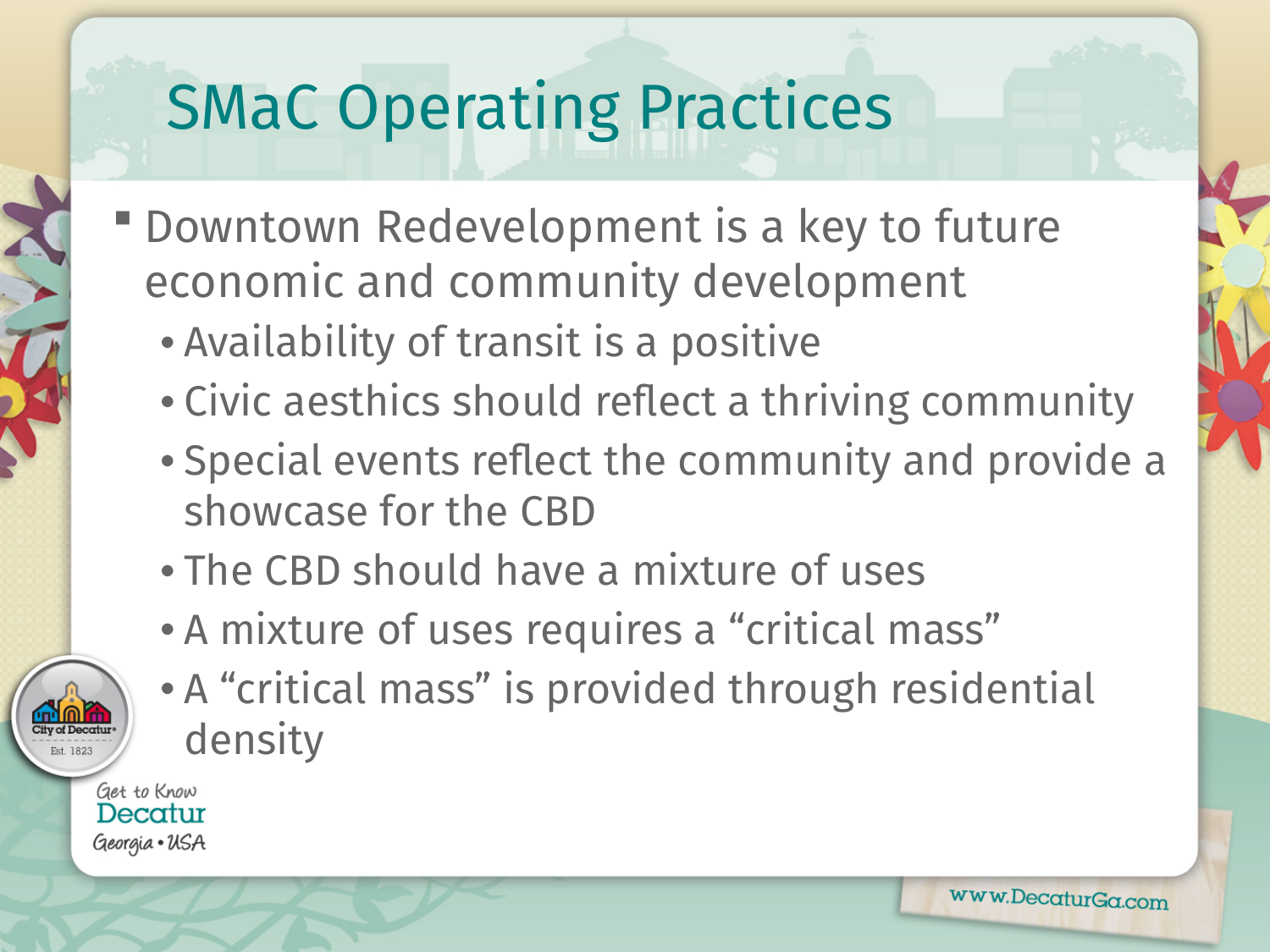

# SMaC Operating Practices
Downtown Redevelopment is a key to future economic and community development
Availability of transit is a positive
Civic aesthics should reflect a thriving community
Special events reflect the community and provide a showcase for the CBD
The CBD should have a mixture of uses
A mixture of uses requires a “critical mass”
A “critical mass” is provided through residential density